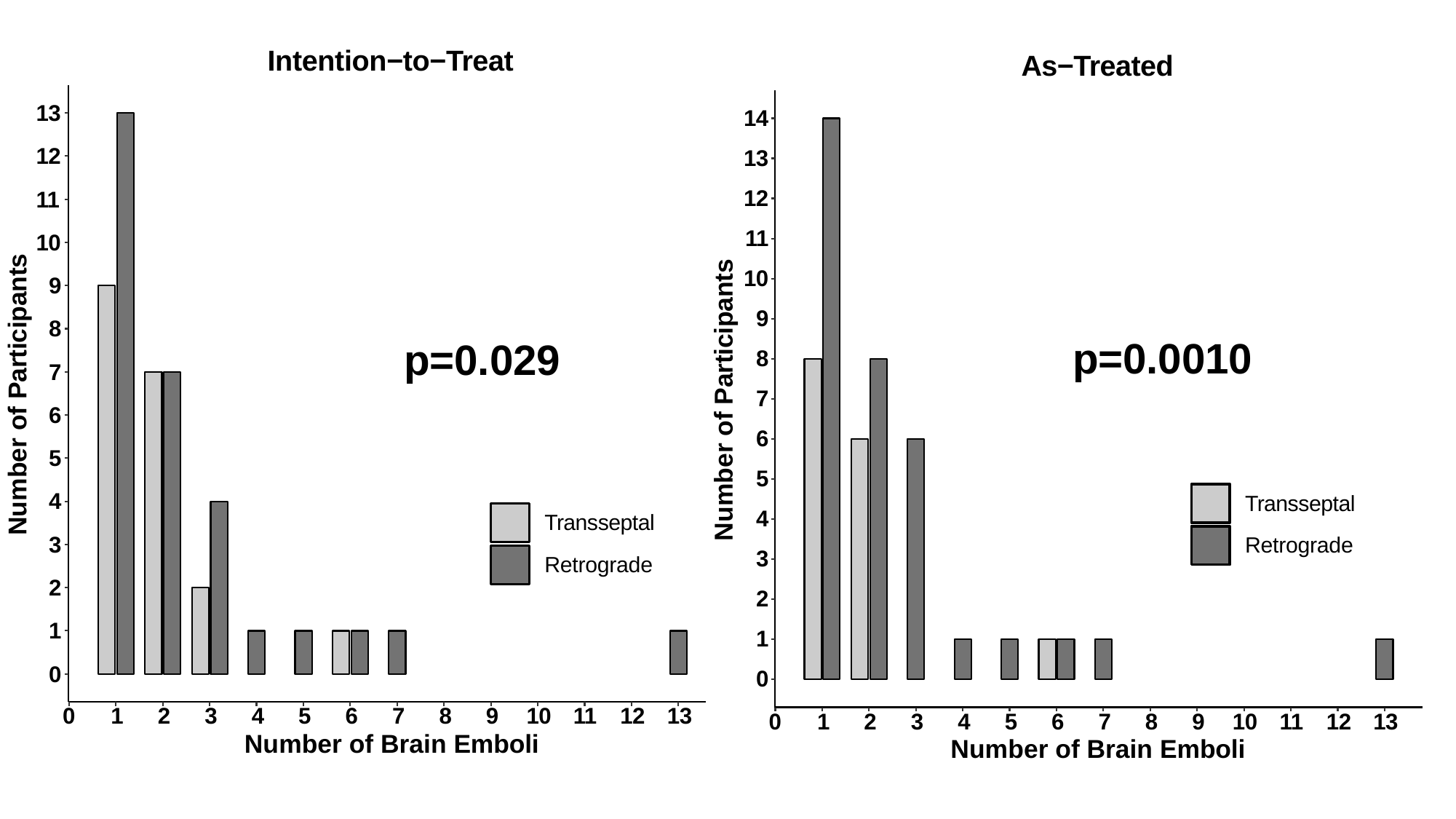

# Intention−to−Treat
As−Treated

14
13
12
11
10
9
8
7
6
5
4
3
2
1
0
13

12
11
10
Number of Participants
9
8
Number of Participants
p=0.0010
p=0.029
7
6

5

4
Transseptal

Transseptal
3
Retrograde
Retrograde
2
1

0
0	1	2	3	4	5	6	7	8	9	10	11	12	13
Number of Brain Emboli
0	1	2	3	4	5	6	7	8	9	10	11	12	13
Number of Brain Emboli